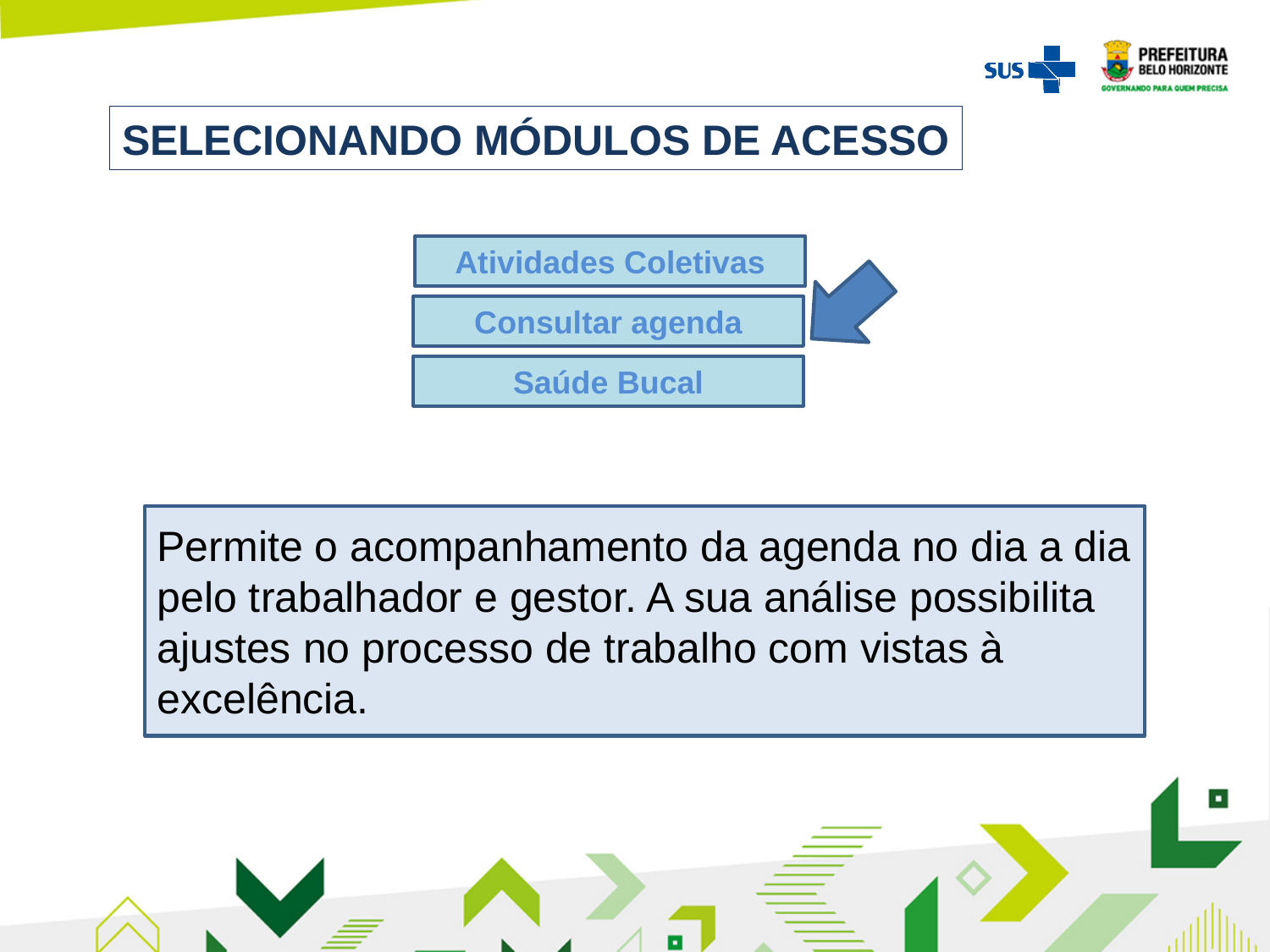

SELECIONANDO MÓDULOS DE ACESSO
Atividades Coletivas

Consultar agenda
Saúde Bucal
Permite o acompanhamento da agenda no dia a dia pelo trabalhador e gestor. A sua análise possibilita ajustes no processo de trabalho com vistas à excelência.